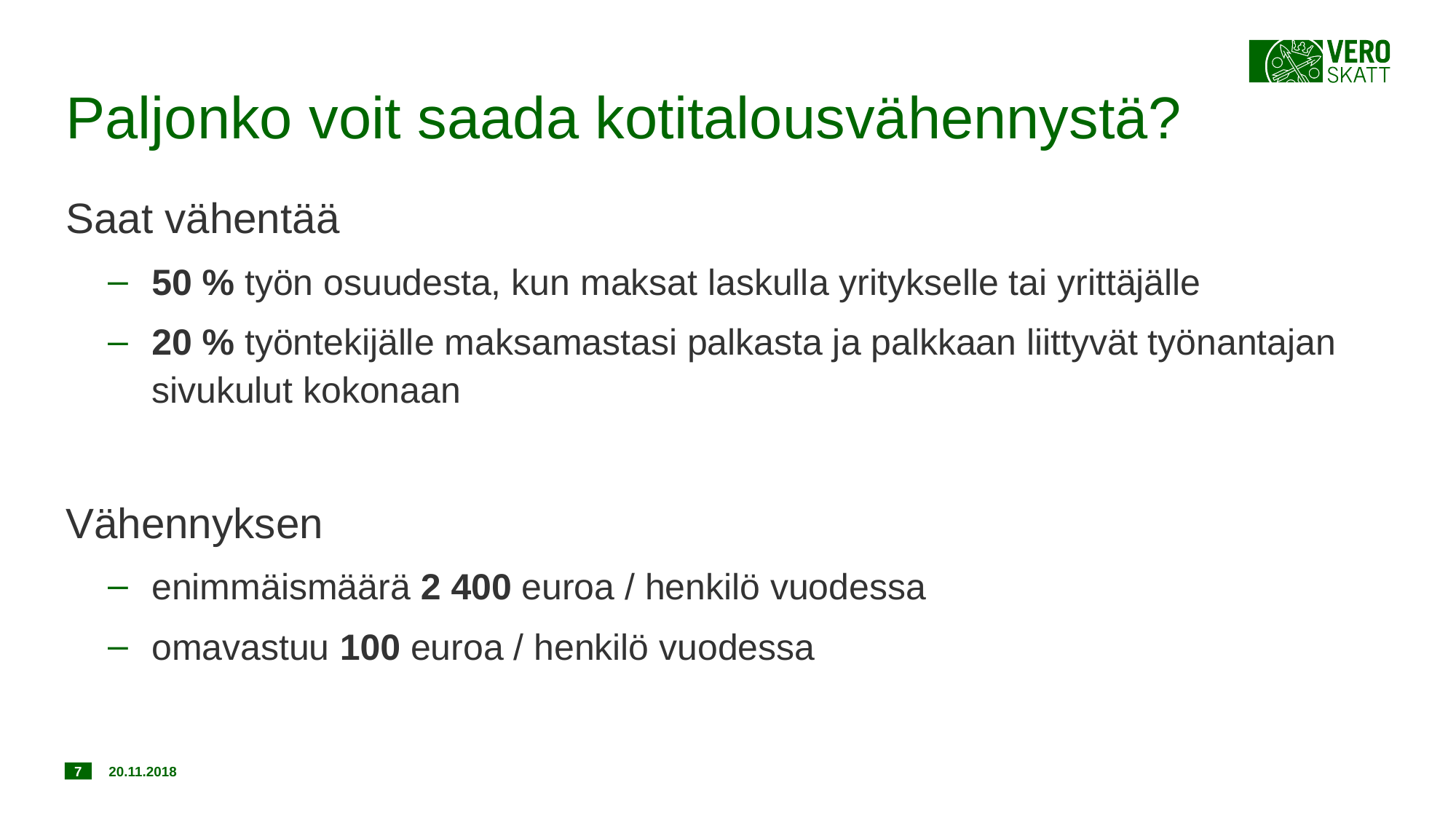

# Paljonko voit saada kotitalousvähennystä?
Saat vähentää
50 % työn osuudesta, kun maksat laskulla yritykselle tai yrittäjälle
20 % työntekijälle maksamastasi palkasta ja palkkaan liittyvät työnantajan sivukulut kokonaan

Vähennyksen
enimmäismäärä 2 400 euroa / henkilö vuodessa
omavastuu 100 euroa / henkilö vuodessa

7
20.11.2018